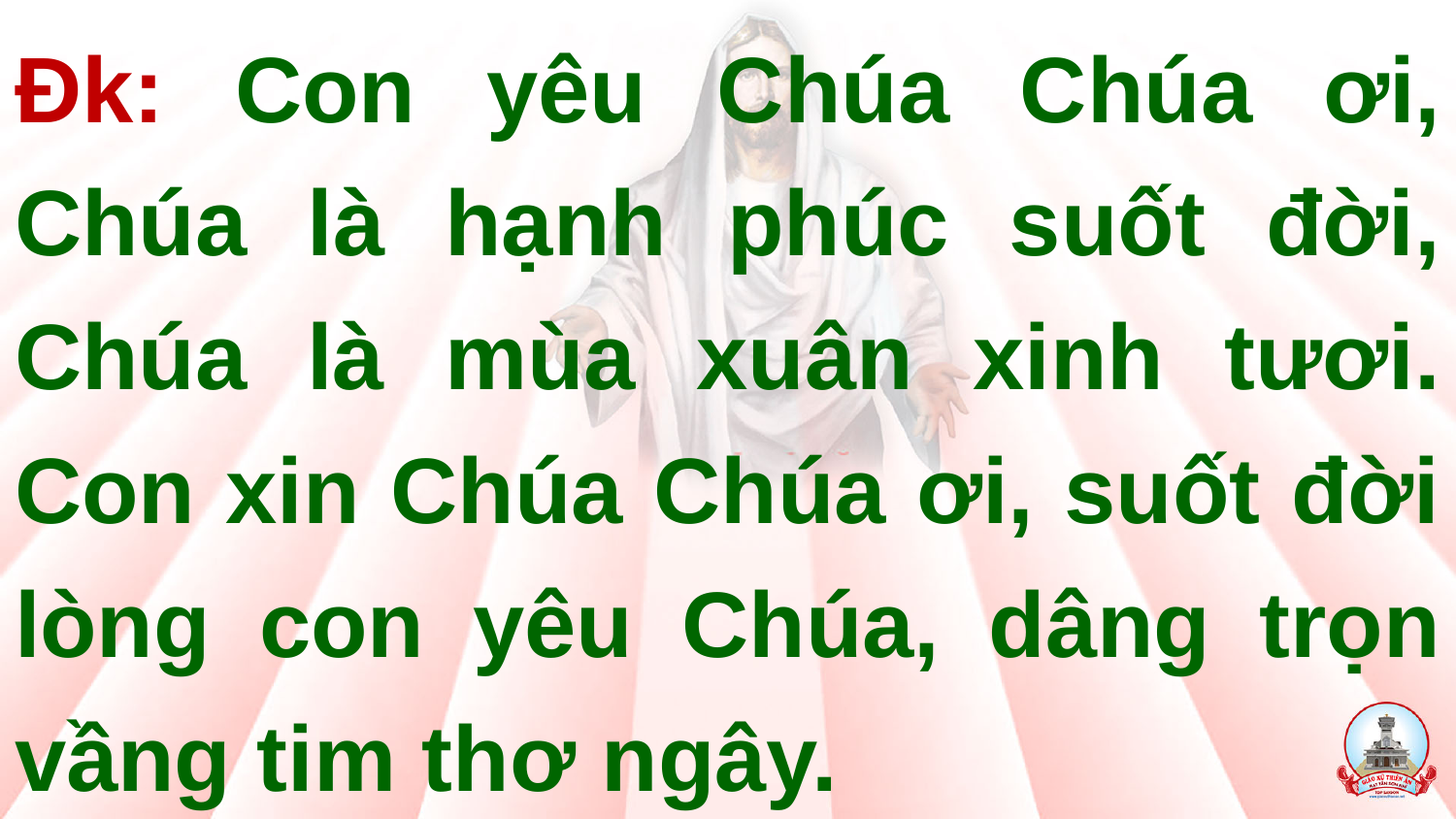

Đk: Con yêu Chúa Chúa ơi, Chúa là hạnh phúc suốt đời, Chúa là mùa xuân xinh tươi. Con xin Chúa Chúa ơi, suốt đời lòng con yêu Chúa, dâng trọn vầng tim thơ ngây.